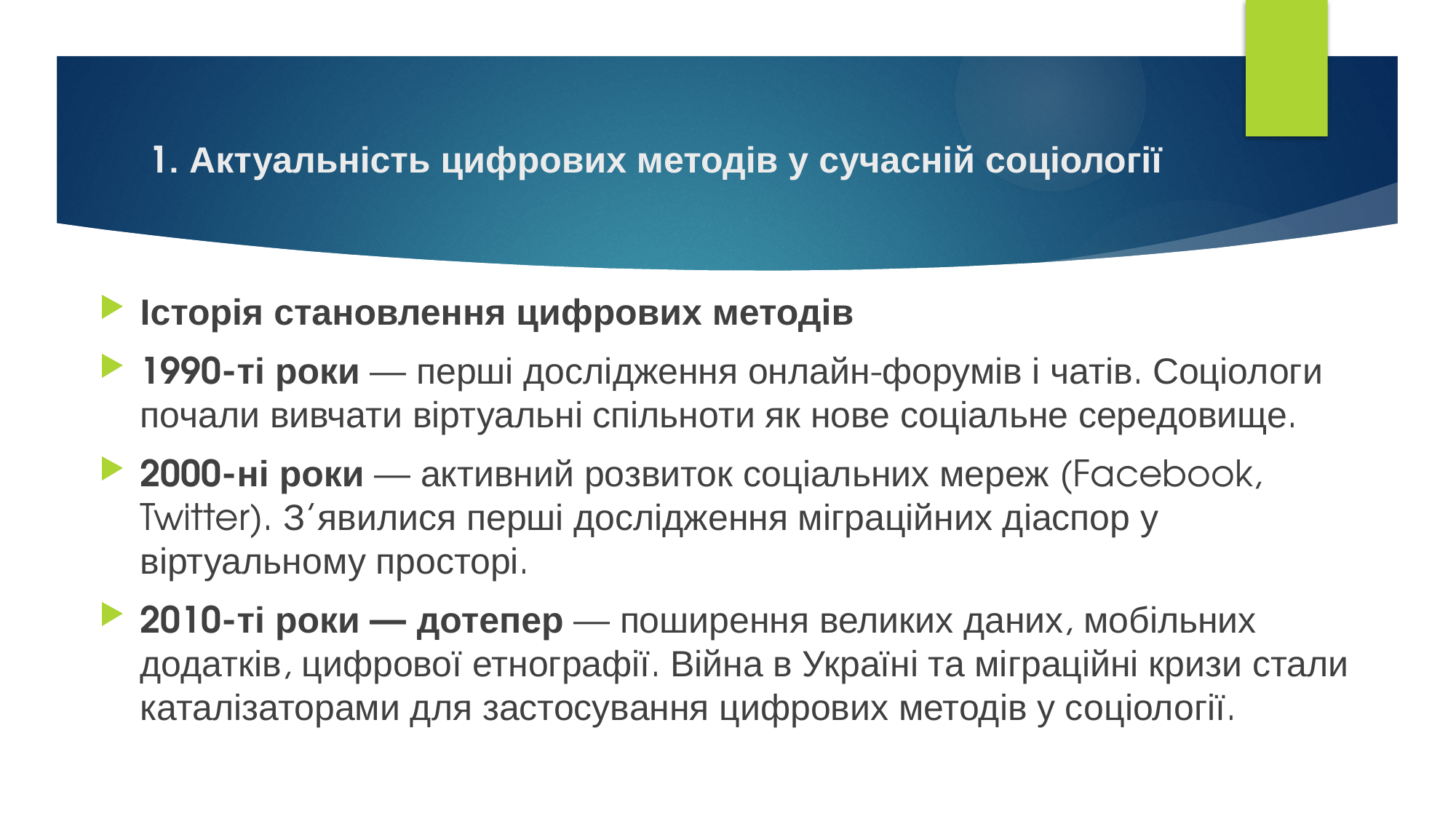

# 1. Актуальність цифрових методів у сучасній соціології
Історія становлення цифрових методів
1990-ті роки — перші дослідження онлайн-форумів і чатів. Соціологи почали вивчати віртуальні спільноти як нове соціальне середовище.
2000-ні роки — активний розвиток соціальних мереж (Facebook, Twitter). З’явилися перші дослідження міграційних діаспор у віртуальному просторі.
2010-ті роки — дотепер — поширення великих даних, мобільних додатків, цифрової етнографії. Війна в Україні та міграційні кризи стали каталізаторами для застосування цифрових методів у соціології.